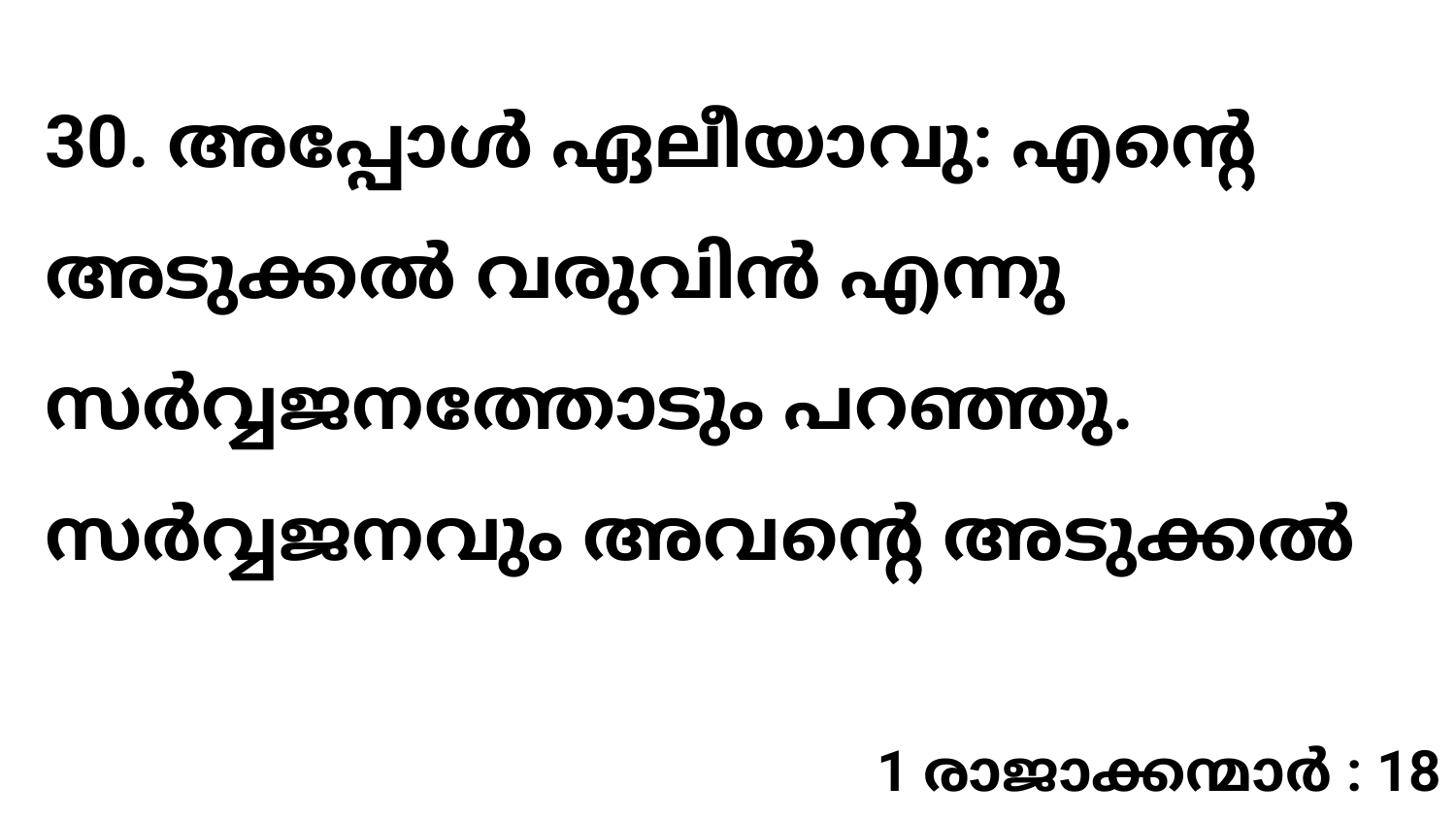

30. അപ്പോൾ ഏലീയാവു: എന്റെ അടുക്കൽ വരുവിൻ എന്നു സർവ്വജനത്തോടും പറഞ്ഞു. സർവ്വജനവും അവന്റെ അടുക്കൽ
1 രാജാക്കന്മാർ : 18